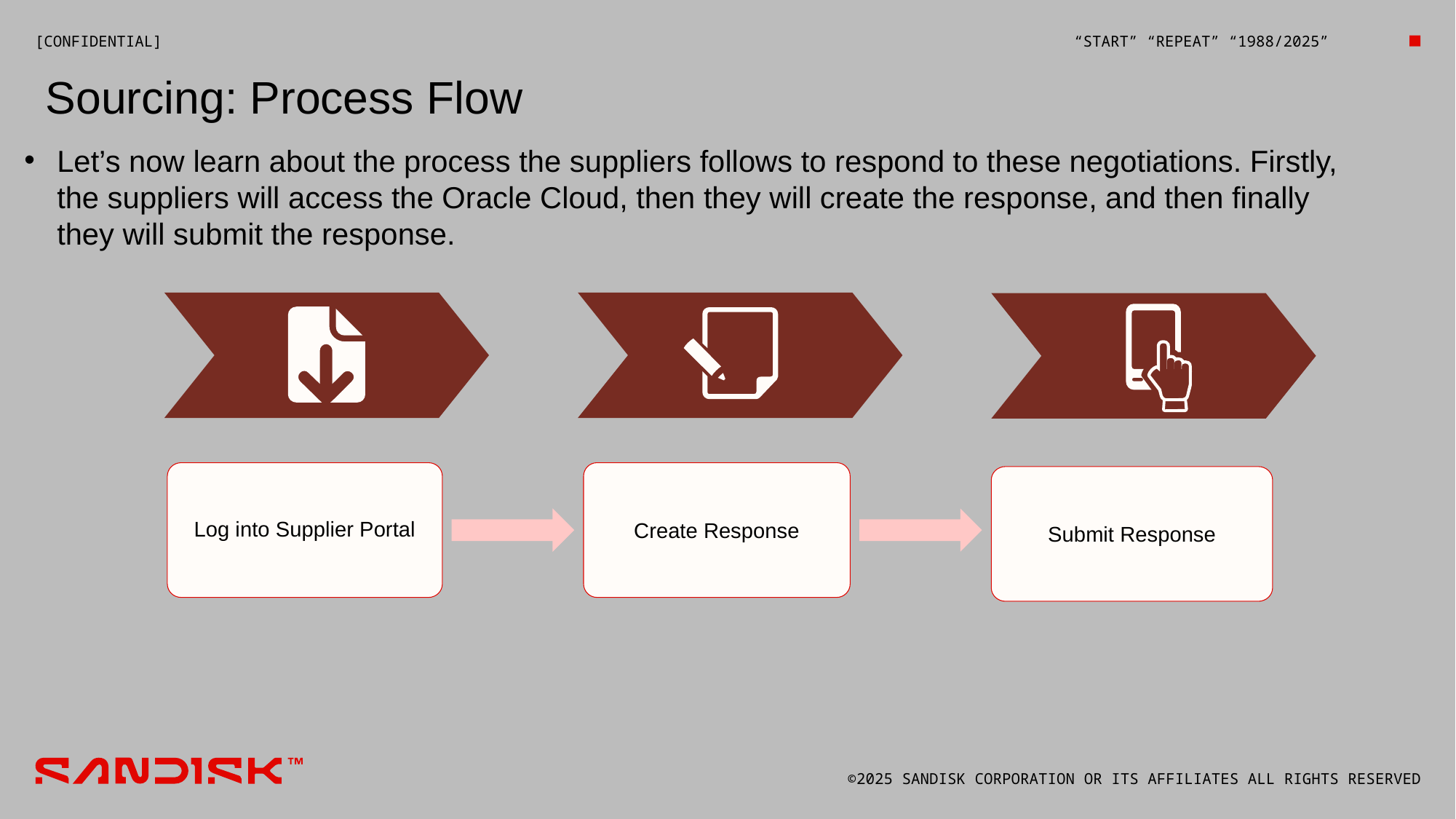

Sourcing: Process Flow
Let’s now learn about the process the suppliers follows to respond to these negotiations. Firstly, the suppliers will access the Oracle Cloud, then they will create the response, and then finally they will submit the response.

Log into Supplier Portal
Create Response
Submit Response